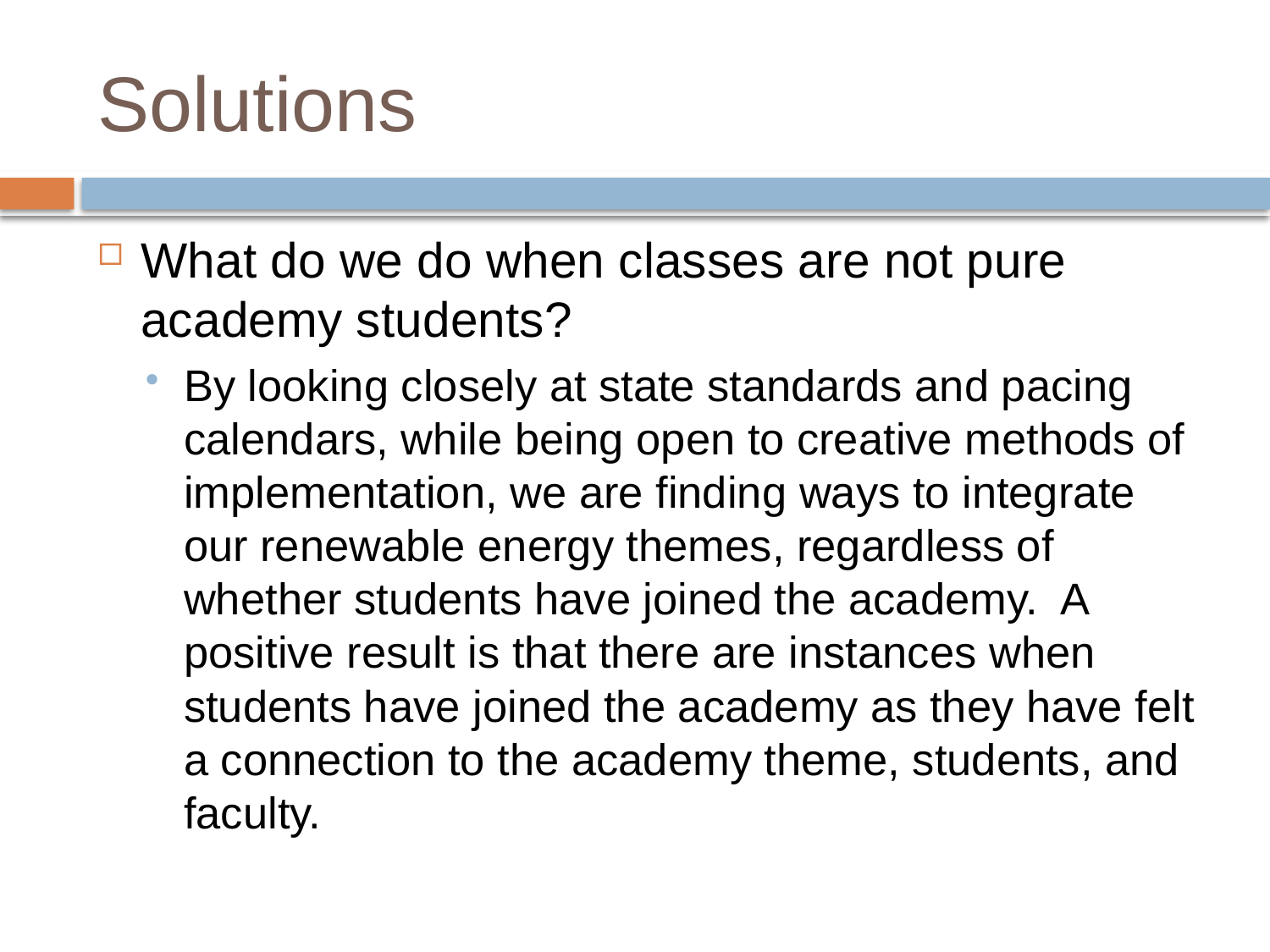

# Solutions
What do we do when classes are not pure academy students?
By looking closely at state standards and pacing calendars, while being open to creative methods of implementation, we are finding ways to integrate our renewable energy themes, regardless of whether students have joined the academy.  A positive result is that there are instances when students have joined the academy as they have felt a connection to the academy theme, students, and faculty.